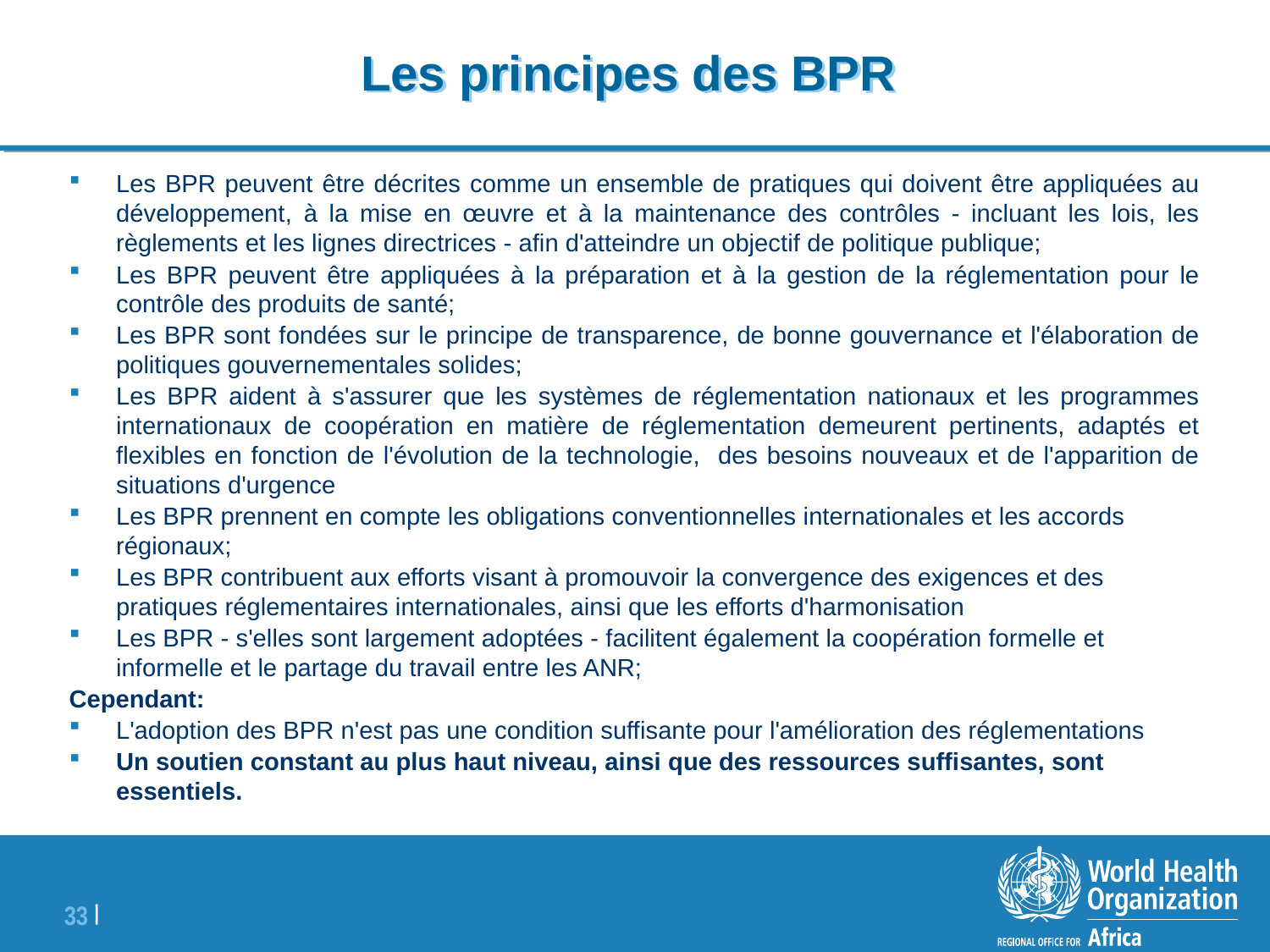

# Les principes des BPR
Les BPR peuvent être décrites comme un ensemble de pratiques qui doivent être appliquées au développement, à la mise en œuvre et à la maintenance des contrôles - incluant les lois, les règlements et les lignes directrices - afin d'atteindre un objectif de politique publique;
Les BPR peuvent être appliquées à la préparation et à la gestion de la réglementation pour le contrôle des produits de santé;
Les BPR sont fondées sur le principe de transparence, de bonne gouvernance et l'élaboration de politiques gouvernementales solides;
Les BPR aident à s'assurer que les systèmes de réglementation nationaux et les programmes internationaux de coopération en matière de réglementation demeurent pertinents, adaptés et flexibles en fonction de l'évolution de la technologie,  des besoins nouveaux et de l'apparition de situations d'urgence
Les BPR prennent en compte les obligations conventionnelles internationales et les accords régionaux;
Les BPR contribuent aux efforts visant à promouvoir la convergence des exigences et des pratiques réglementaires internationales, ainsi que les efforts d'harmonisation
Les BPR - s'elles sont largement adoptées - facilitent également la coopération formelle et informelle et le partage du travail entre les ANR;
Cependant:
L'adoption des BPR n'est pas une condition suffisante pour l'amélioration des réglementations
Un soutien constant au plus haut niveau, ainsi que des ressources suffisantes, sont essentiels.